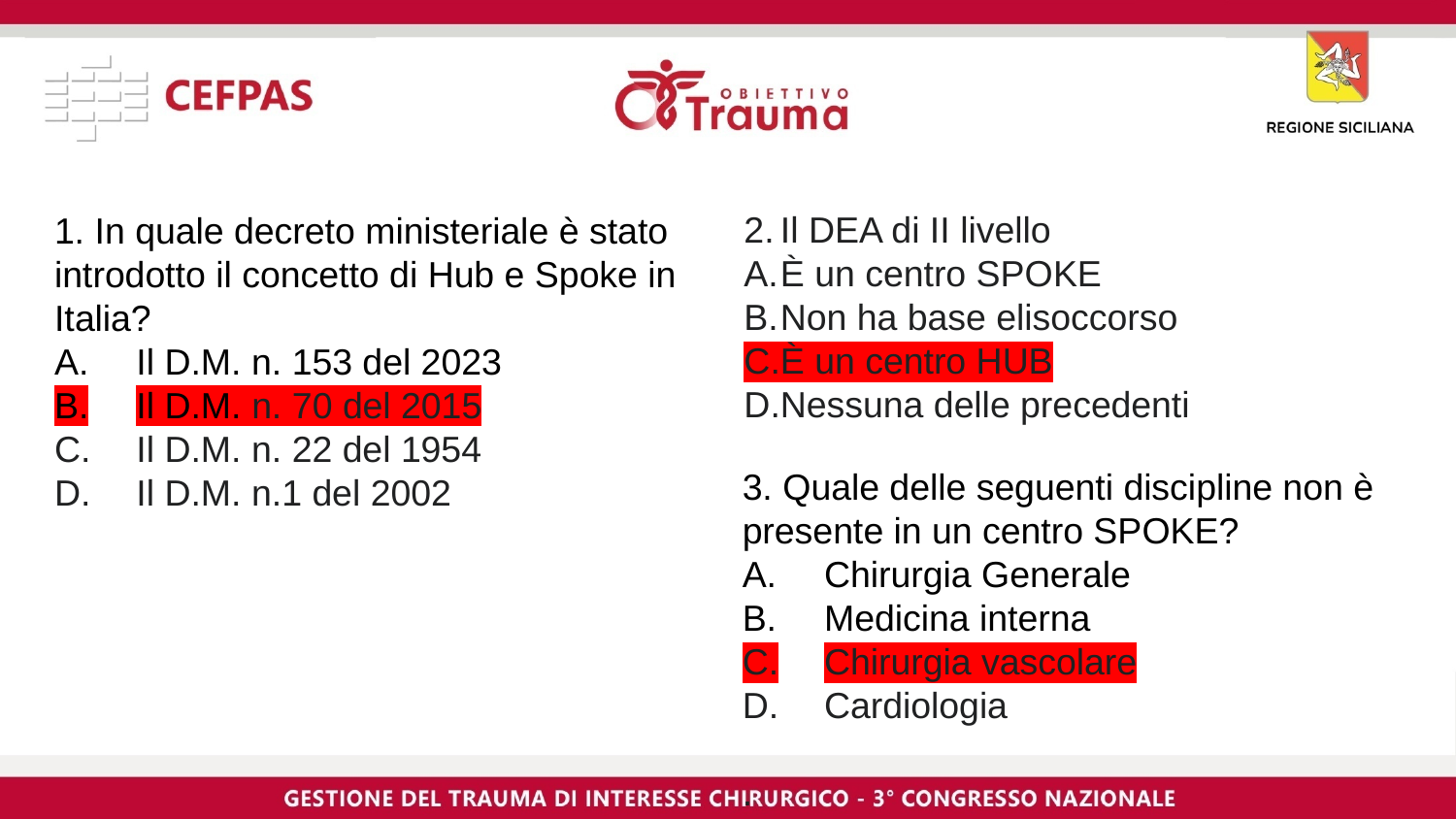

Il DEA di II livello
È un centro SPOKE
Non ha base elisoccorso
È un centro HUB
Nessuna delle precedenti
1. In quale decreto ministeriale è stato introdotto il concetto di Hub e Spoke in Italia?
Il D.M. n. 153 del 2023
Il D.M. n. 70 del 2015
Il D.M. n. 22 del 1954
Il D.M. n.1 del 2002
3. Quale delle seguenti discipline non è presente in un centro SPOKE?
Chirurgia Generale
Medicina interna
Chirurgia vascolare
Cardiologia

.